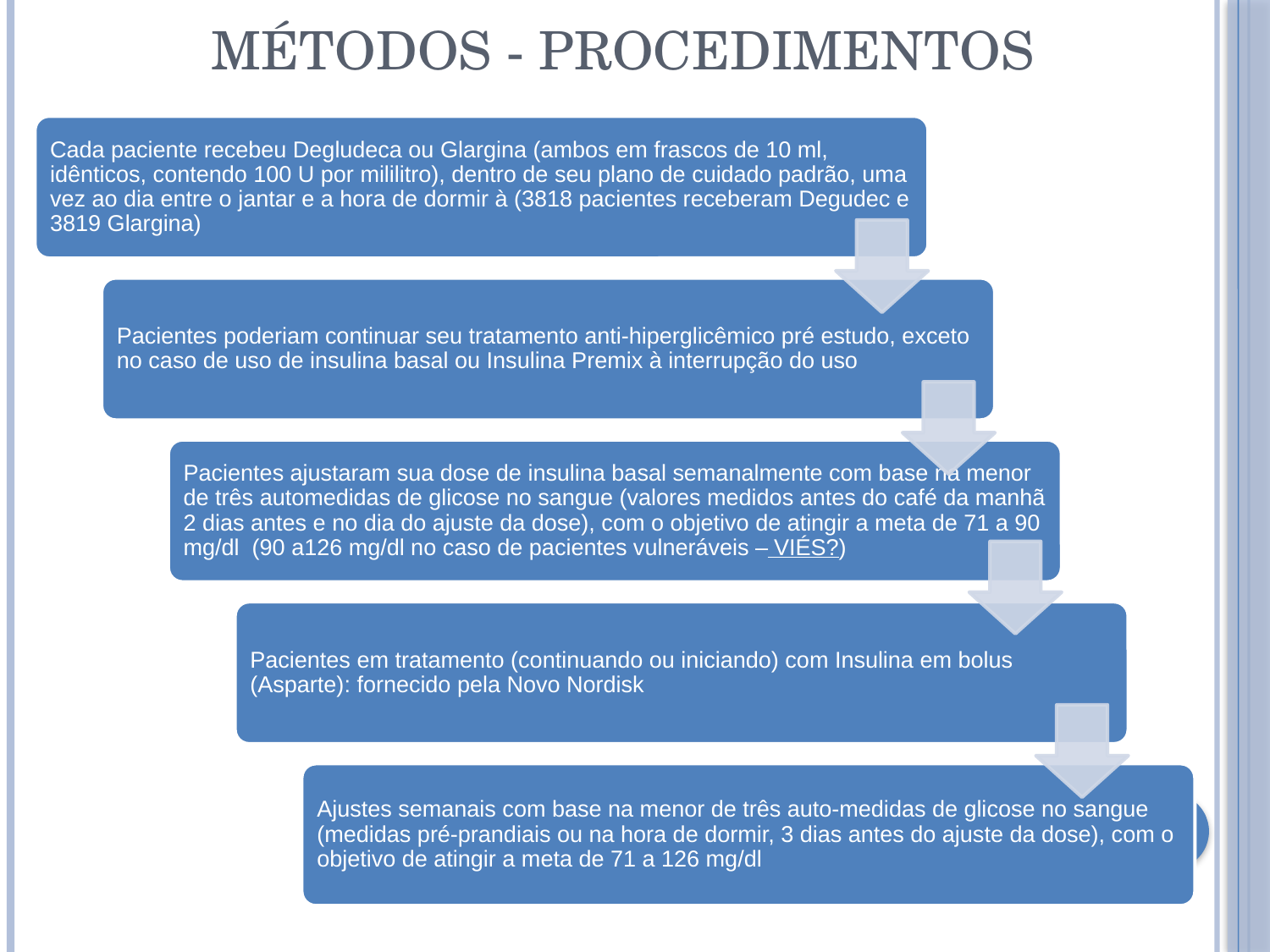

Métodos - Procedimentos
Cada paciente recebeu Degludeca ou Glargina (ambos em frascos de 10 ml, idênticos, contendo 100 U por mililitro), dentro de seu plano de cuidado padrão, uma vez ao dia entre o jantar e a hora de dormir à (3818 pacientes receberam Degudec e 3819 Glargina)
Pacientes poderiam continuar seu tratamento anti-hiperglicêmico pré estudo, exceto no caso de uso de insulina basal ou Insulina Premix à interrupção do uso
Pacientes ajustaram sua dose de insulina basal semanalmente com base na menor de três automedidas de glicose no sangue (valores medidos antes do café da manhã 2 dias antes e no dia do ajuste da dose), com o objetivo de atingir a meta de 71 a 90 mg/dl  (90 a126 mg/dl no caso de pacientes vulneráveis – VIÉS?)
Pacientes em tratamento (continuando ou iniciando) com Insulina em bolus (Asparte): fornecido pela Novo Nordisk
Ajustes semanais com base na menor de três auto-medidas de glicose no sangue (medidas pré-prandiais ou na hora de dormir, 3 dias antes do ajuste da dose), com o objetivo de atingir a meta de 71 a 126 mg/dl